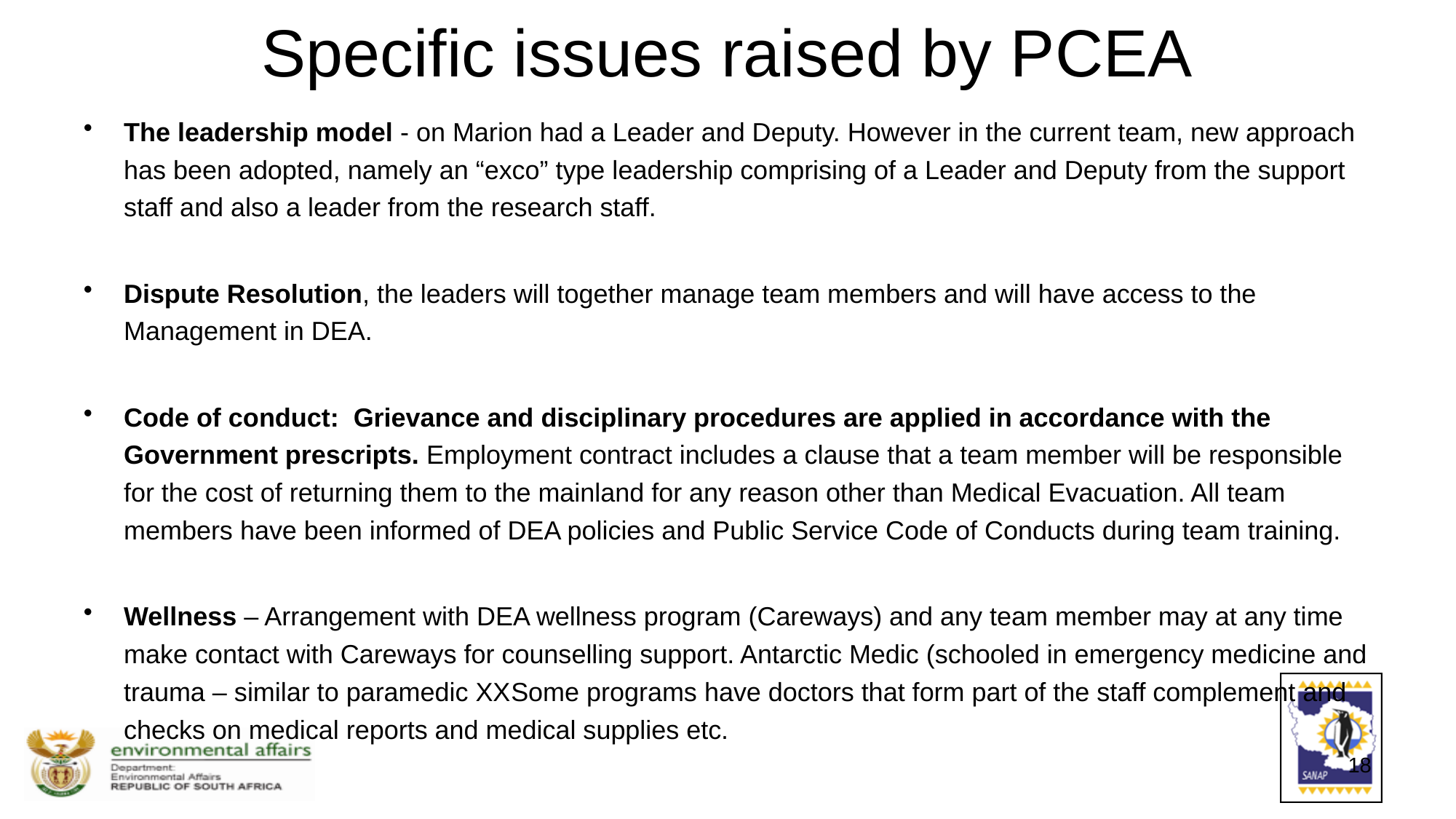

# Specific issues raised by PCEA
The leadership model - on Marion had a Leader and Deputy. However in the current team, new approach has been adopted, namely an “exco” type leadership comprising of a Leader and Deputy from the support staff and also a leader from the research staff.

Dispute Resolution, the leaders will together manage team members and will have access to the Management in DEA.

Code of conduct:  Grievance and disciplinary procedures are applied in accordance with the Government prescripts. Employment contract includes a clause that a team member will be responsible for the cost of returning them to the mainland for any reason other than Medical Evacuation. All team members have been informed of DEA policies and Public Service Code of Conducts during team training.

Wellness – Arrangement with DEA wellness program (Careways) and any team member may at any time make contact with Careways for counselling support. Antarctic Medic (schooled in emergency medicine and trauma – similar to paramedic XXSome programs have doctors that form part of the staff complement and checks on medical reports and medical supplies etc.
18